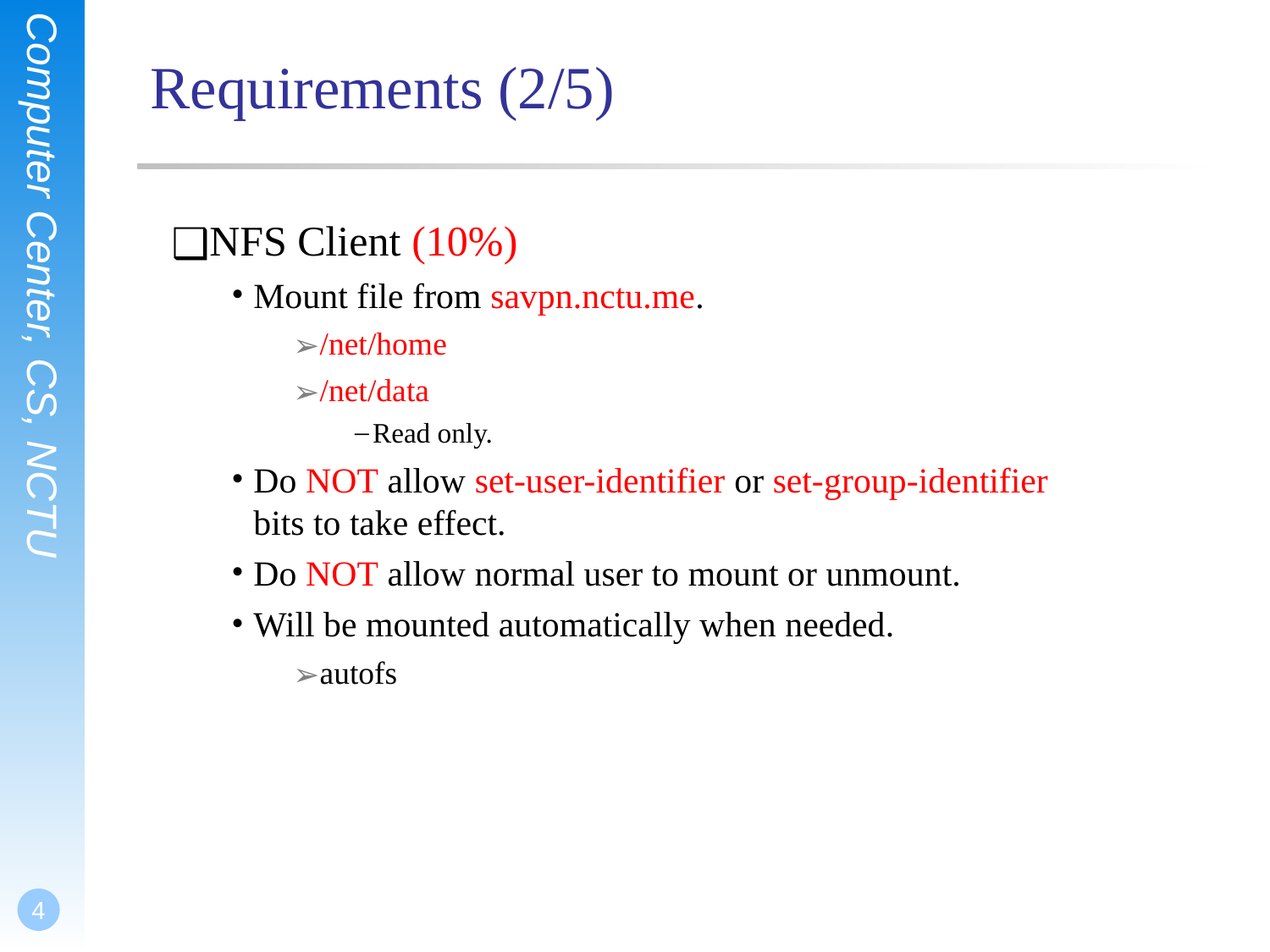

# Requirements (2/5)
NFS Client (10%)
Mount file from savpn.nctu.me.
/net/home
/net/data
Read only.
Do NOT allow set-user-identifier or set-group-identifier
bits to take effect.
Do NOT allow normal user to mount or unmount.
Will be mounted automatically when needed.
autofs